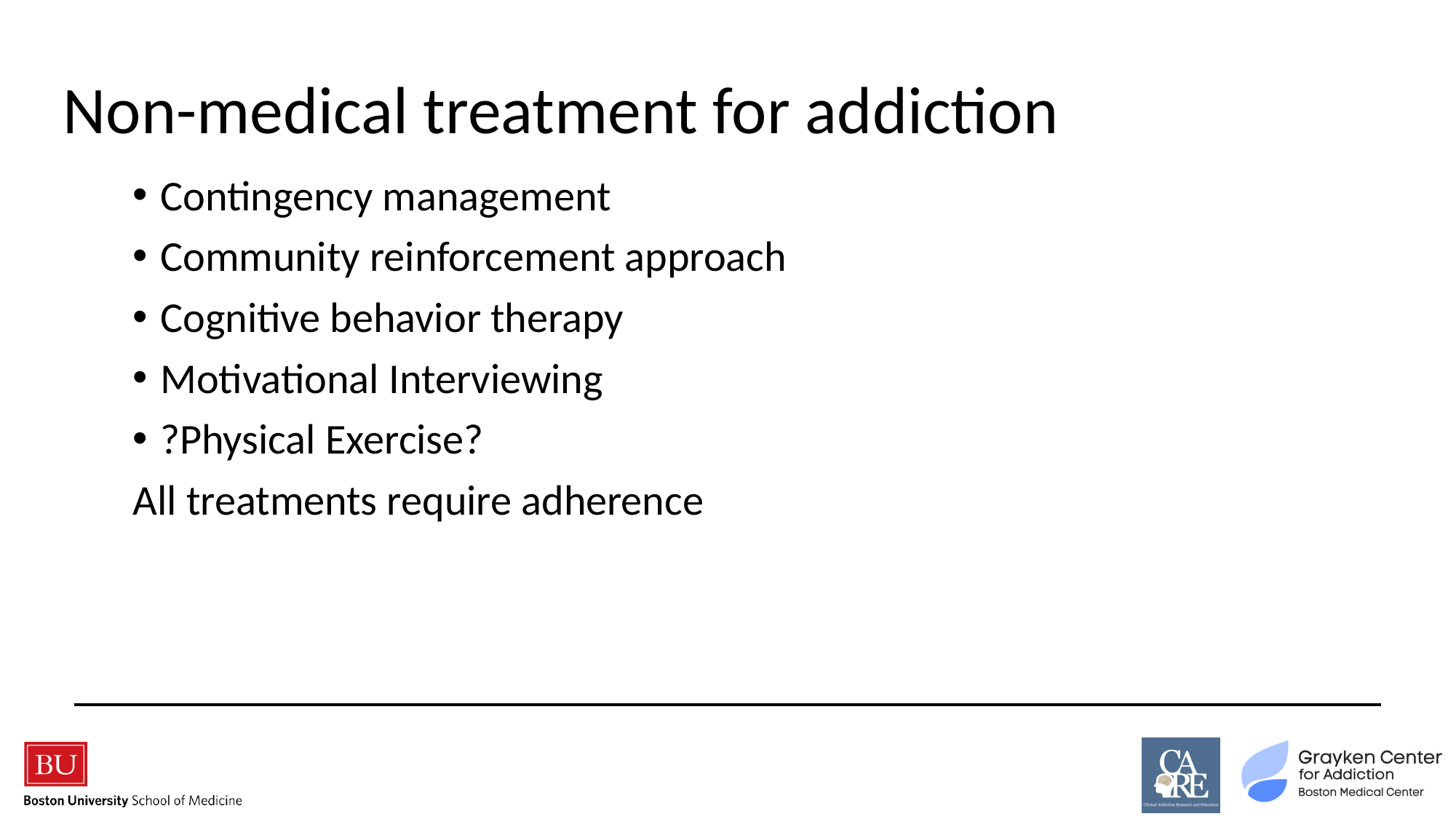

# Non-medical treatment for addiction
Contingency management
Community reinforcement approach
Cognitive behavior therapy
Motivational Interviewing
?Physical Exercise?
All treatments require adherence